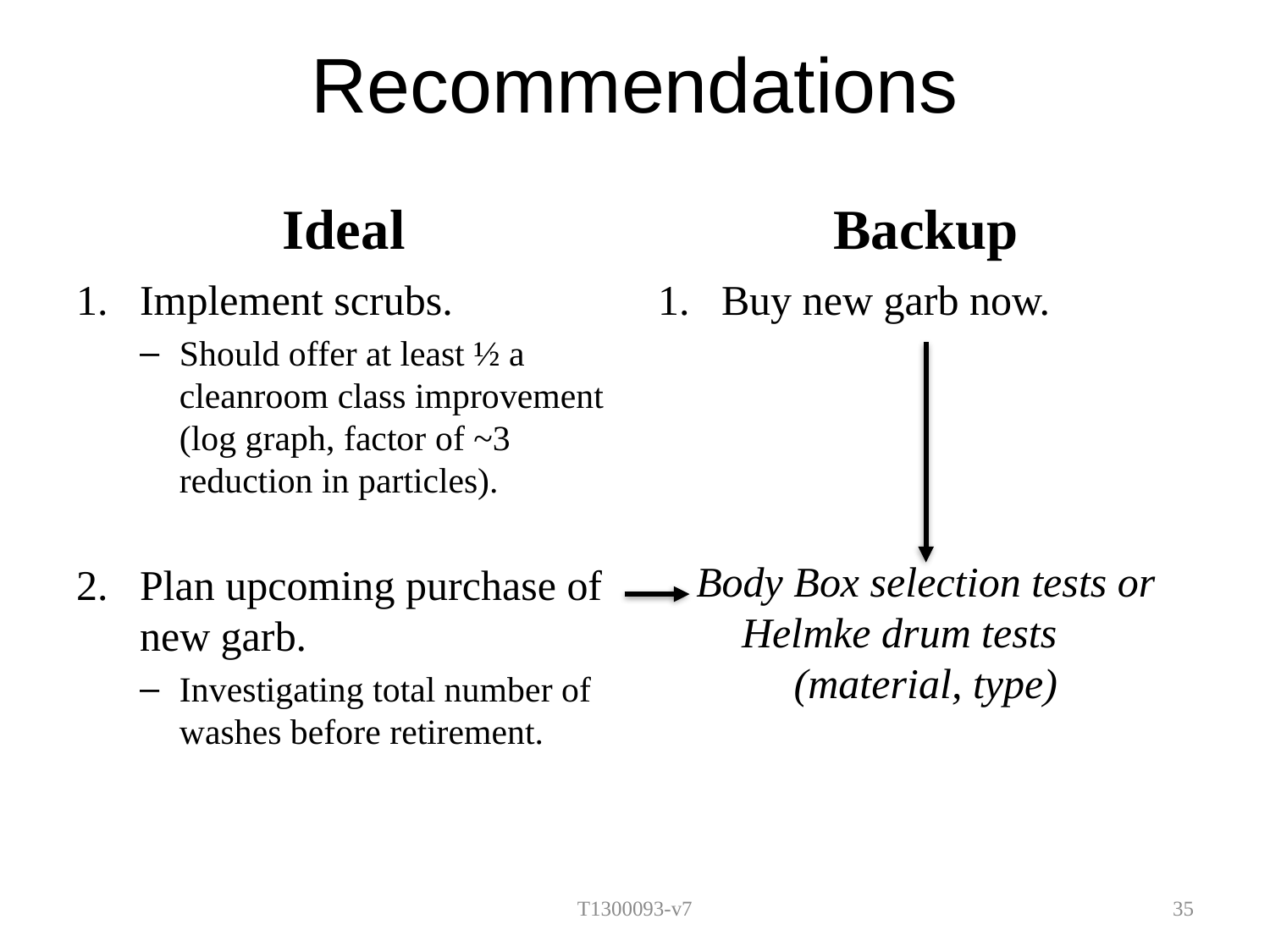

# Recommendations
Ideal
Backup
Implement scrubs.
Should offer at least ½ a cleanroom class improvement (log graph, factor of ~3 reduction in particles).

Plan upcoming purchase of new garb.
Investigating total number of washes before retirement.
Buy new garb now.

Body Box selection tests or Helmke drum tests      (material, type)
T1300093-v7
35